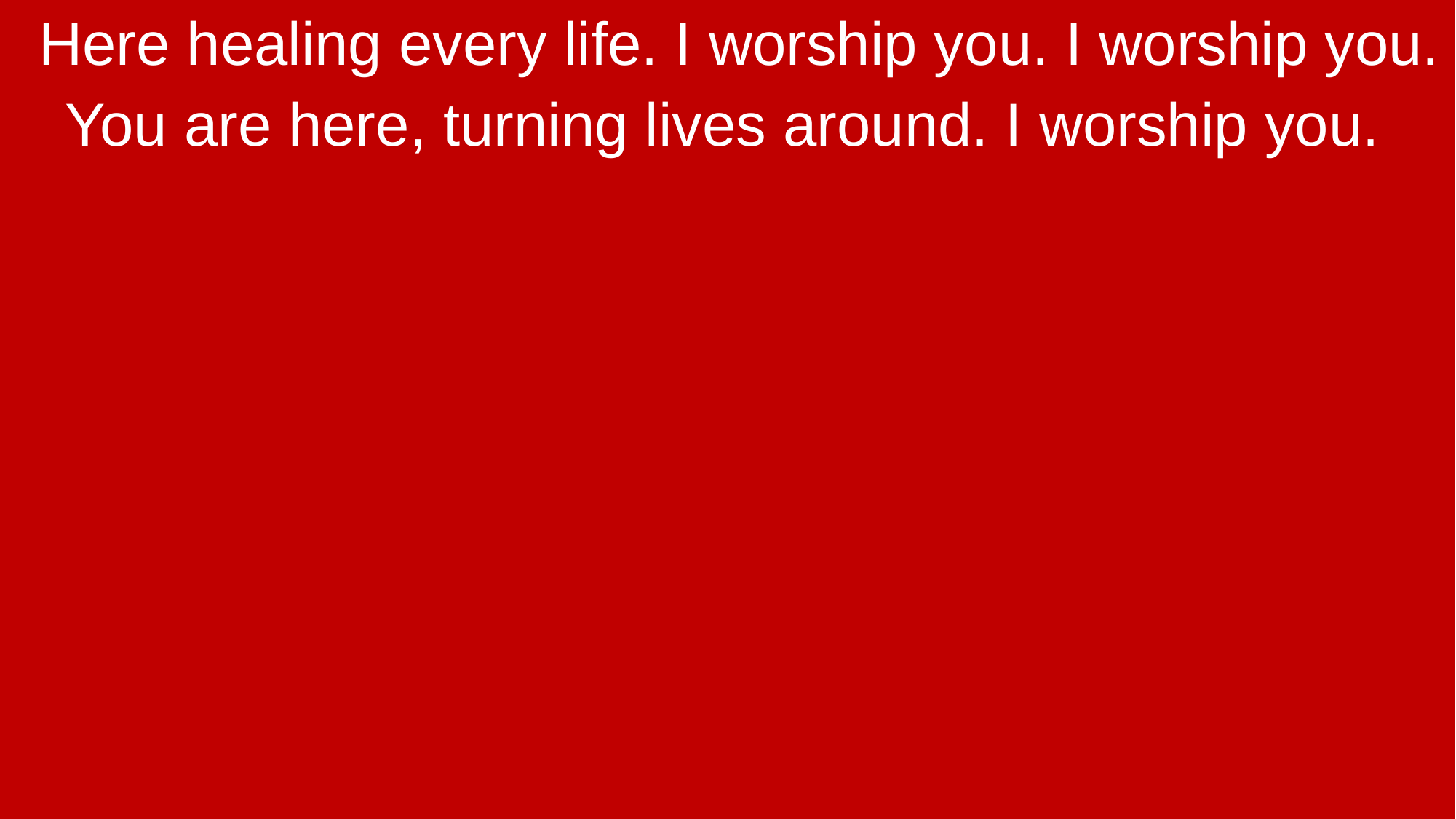

Here healing every life. I worship you. I worship you.
You are here, turning lives around. I worship you.